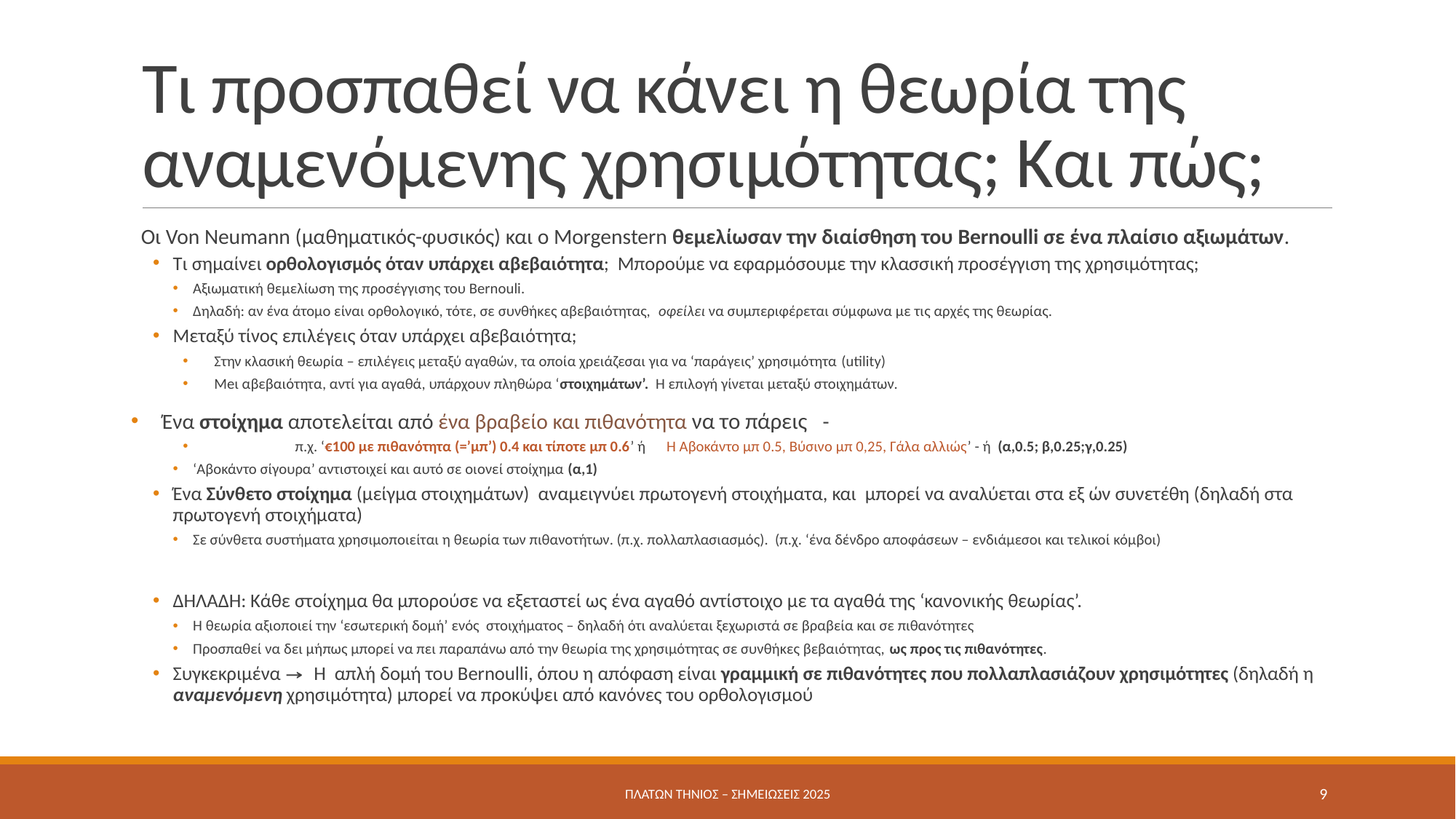

# Τι προσπαθεί να κάνει η θεωρία της αναμενόμενης χρησιμότητας; Και πώς;
Οι Von Neumann (μαθηματικός-φυσικός) και ο Morgenstern θεμελίωσαν την διαίσθηση του Bernoulli σε ένα πλαίσιο αξιωμάτων.
Τι σημαίνει ορθολογισμός όταν υπάρχει αβεβαιότητα;  Μπορούμε να εφαρμόσουμε την κλασσική προσέγγιση της χρησιμότητας;
Αξιωματική θεμελίωση της προσέγγισης του Bernouli.
Δηλαδή: αν ένα άτομο είναι ορθολογικό, τότε, σε συνθήκες αβεβαιότητας,  οφείλει να συμπεριφέρεται σύμφωνα με τις αρχές της θεωρίας.
Μεταξύ τίνος επιλέγεις όταν υπάρχει αβεβαιότητα;
Στην κλασική θεωρία – επιλέγεις μεταξύ αγαθών, τα οποία χρειάζεσαι για να ‘παράγεις’ χρησιμότητα (utility)
Meι αβεβαιότητα, αντί για αγαθά, υπάρχουν πληθώρα ‘στοιχημάτων’.  Η επιλογή γίνεται μεταξύ στοιχημάτων.
Ένα στοίχημα αποτελείται από ένα βραβείο και πιθανότητα να το πάρεις   -
	 π.χ. ‘€100 με πιθανότητα (=’μπ’) 0.4 και τίποτε μπ 0.6’ ή      Ή Αβοκάντο μπ 0.5, Βύσινο μπ 0,25, Γάλα αλλιώς’ - ή  (α,0.5; β,0.25;γ,0.25)
‘Αβοκάντο σίγουρα’ αντιστοιχεί και αυτό σε οιονεί στοίχημα (α,1)
Ένα Σύνθετο στοίχημα (μείγμα στοιχημάτων)  αναμειγνύει πρωτογενή στοιχήματα, και  μπορεί να αναλύεται στα εξ ών συνετέθη (δηλαδή στα πρωτογενή στοιχήματα)
Σε σύνθετα συστήματα χρησιμοποιείται η θεωρία των πιθανοτήτων. (π.χ. πολλαπλασιασμός).  (π.χ. ‘ένα δένδρο αποφάσεων – ενδιάμεσοι και τελικοί κόμβοι)

ΔΗΛΑΔΗ: Κάθε στοίχημα θα μπορούσε να εξεταστεί ως ένα αγαθό αντίστοιχο με τα αγαθά της ‘κανονικής θεωρίας’.
Η θεωρία αξιοποιεί την ‘εσωτερική δομή’ ενός  στοιχήματος – δηλαδή ότι αναλύεται ξεχωριστά σε βραβεία και σε πιθανότητες
Προσπαθεί να δει μήπως μπορεί να πει παραπάνω από την θεωρία της χρησιμότητας σε συνθήκες βεβαιότητας, ως προς τις πιθανότητες.
Συγκεκριμένα →  Η  απλή δομή του Bernoulli, όπου η απόφαση είναι γραμμική σε πιθανότητες που πολλαπλασιάζουν χρησιμότητες (δηλαδή η αναμενόμενη χρησιμότητα) μπορεί να προκύψει από κανόνες του ορθολογισμού
Πλάτων Τήνιος – σημειώσεις 2025
9